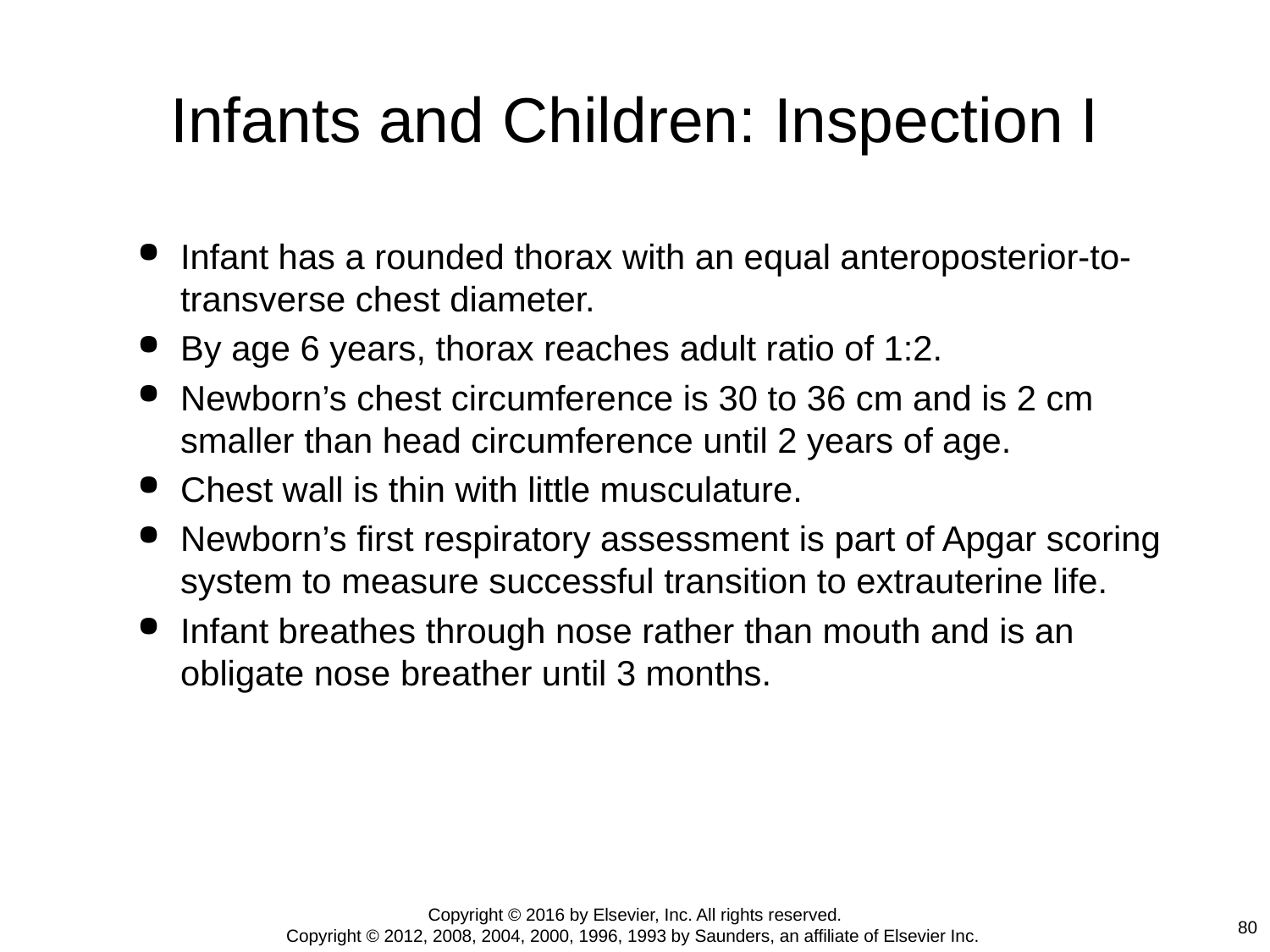

# Infants and Children: Inspection I
Infant has a rounded thorax with an equal anteroposterior-to-transverse chest diameter.
By age 6 years, thorax reaches adult ratio of 1:2.
Newborn’s chest circumference is 30 to 36 cm and is 2 cm smaller than head circumference until 2 years of age.
Chest wall is thin with little musculature.
Newborn’s first respiratory assessment is part of Apgar scoring system to measure successful transition to extrauterine life.
Infant breathes through nose rather than mouth and is an obligate nose breather until 3 months.

Copyright © 2016 by Elsevier, Inc. All rights reserved.
Copyright © 2012, 2008, 2004, 2000, 1996, 1993 by Saunders, an affiliate of Elsevier Inc.
80